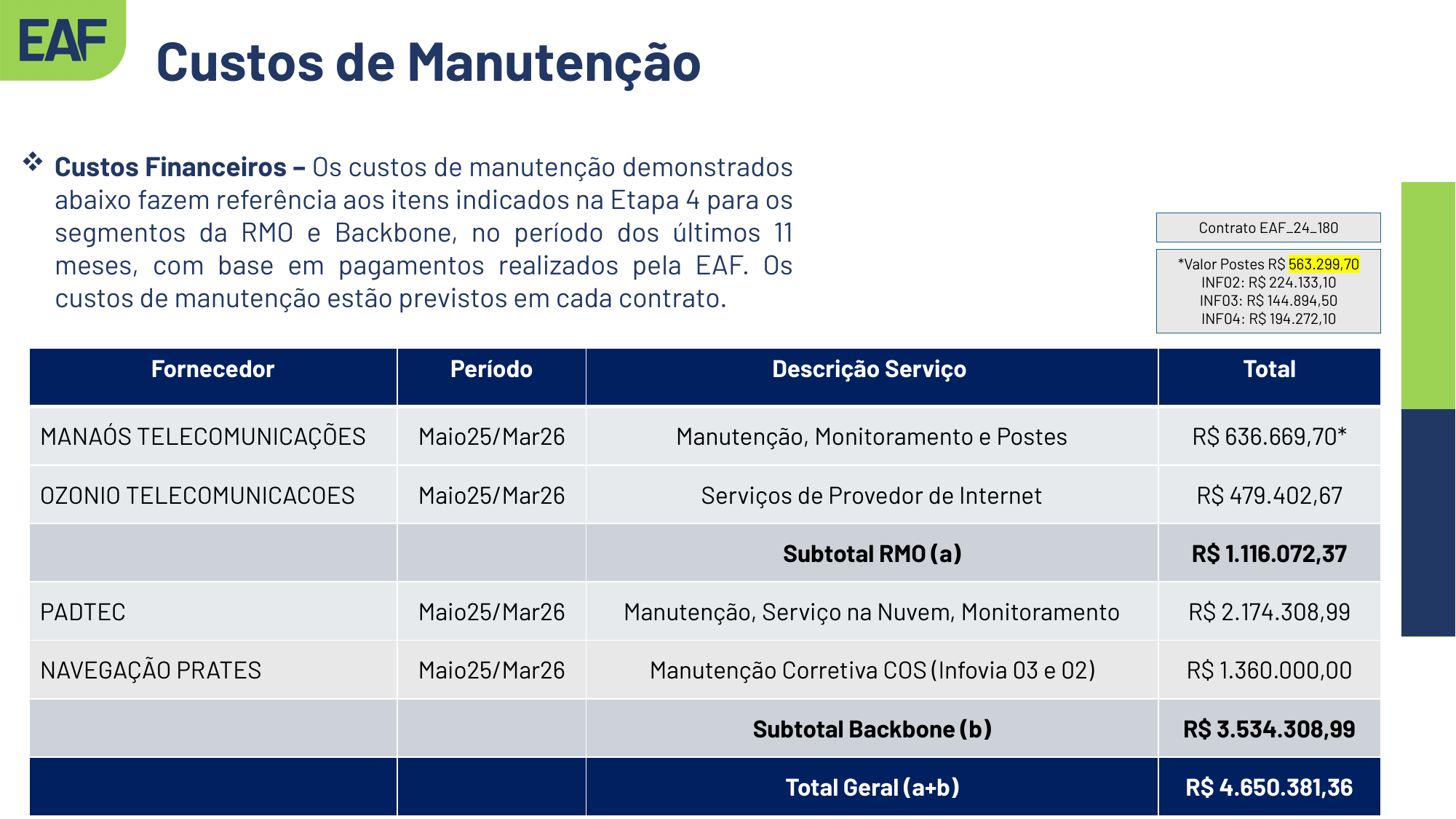

Custos de Manutenção
Custos Financeiros – Os custos de manutenção demonstrados abaixo fazem referência aos itens indicados na Etapa 4 para os segmentos da RMO e Backbone, no período dos últimos 11 meses, com base em pagamentos realizados pela EAF. Os custos de manutenção estão previstos em cada contrato.

Contrato EAF_24_180
*Valor Postes R$ 563.299,70
INF02: R$ 224.133,10
INF03: R$ 144.894,50
INF04: R$ 194.272,10
| Fornecedor | Período | Descrição Serviço | Total |
| --- | --- | --- | --- |
| MANAÓS TELECOMUNICAÇÕES | Maio25/Mar26 | Manutenção, Monitoramento e Postes | R$ 636.669,70\* |
| OZONIO TELECOMUNICACOES | Maio25/Mar26 | Serviços de Provedor de Internet | R$ 479.402,67 |
|  |  | Subtotal RMO (a) | R$ 1.116.072,37 |
| PADTEC | Maio25/Mar26 | Manutenção, Serviço na Nuvem, Monitoramento | R$ 2.174.308,99 |
| NAVEGAÇÃO PRATES | Maio25/Mar26 | Manutenção Corretiva COS (Infovia 03 e 02) | R$ 1.360.000,00 |
|  |  | Subtotal Backbone (b) | R$ 3.534.308,99 |
|  |  | Total Geral (a+b) | R$ 4.650.381,36 |

Tabela com valores apurados no período de Maio/25 a Mar/26 por fornecedor.